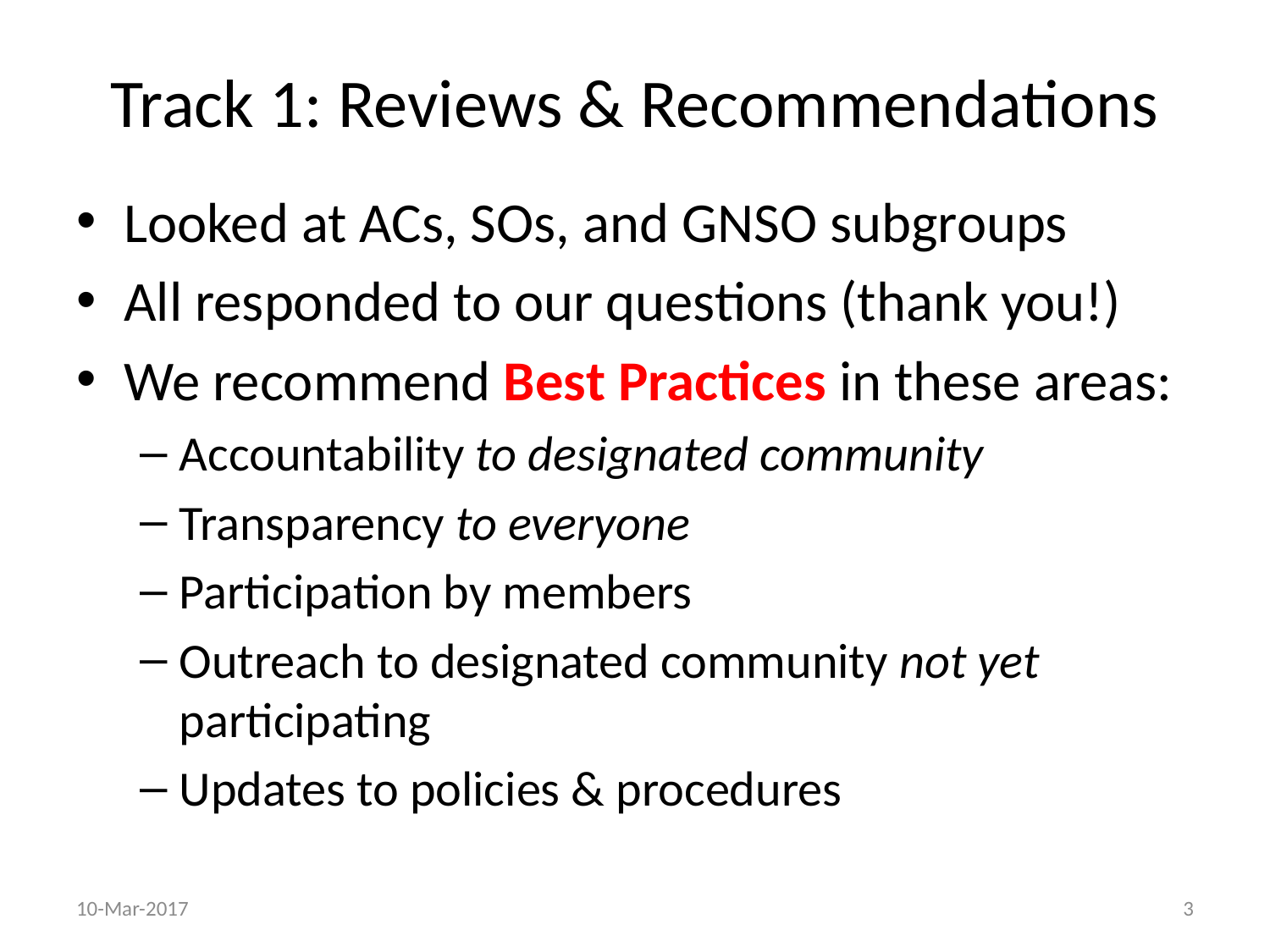

# Track 1: Reviews & Recommendations
Looked at ACs, SOs, and GNSO subgroups
All responded to our questions (thank you!)
We recommend Best Practices in these areas:
Accountability to designated community
Transparency to everyone
Participation by members
Outreach to designated community not yet participating
Updates to policies & procedures
10-Mar-2017
3